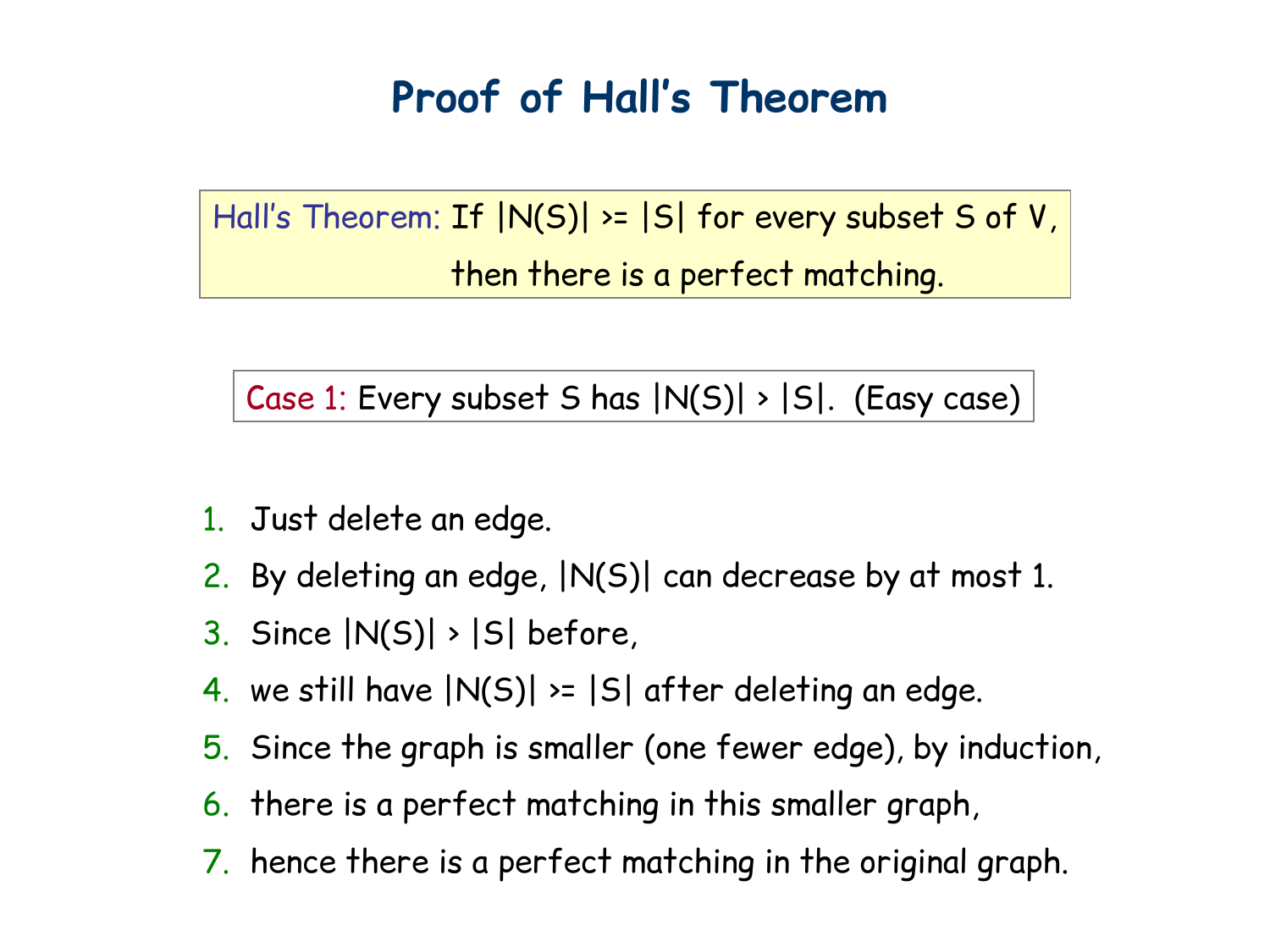

Proof of Hall’s Theorem
Hall’s Theorem: If |N(S)| >= |S| for every subset S of V,
                         then there is a perfect matching.
Case 1: Every subset S has |N(S)| > |S|.  (Easy case)
Just delete an edge.
By deleting an edge, |N(S)| can decrease by at most 1.
Since |N(S)| > |S| before,
we still have |N(S)| >= |S| after deleting an edge.
Since the graph is smaller (one fewer edge), by induction,
there is a perfect matching in this smaller graph,
hence there is a perfect matching in the original graph.